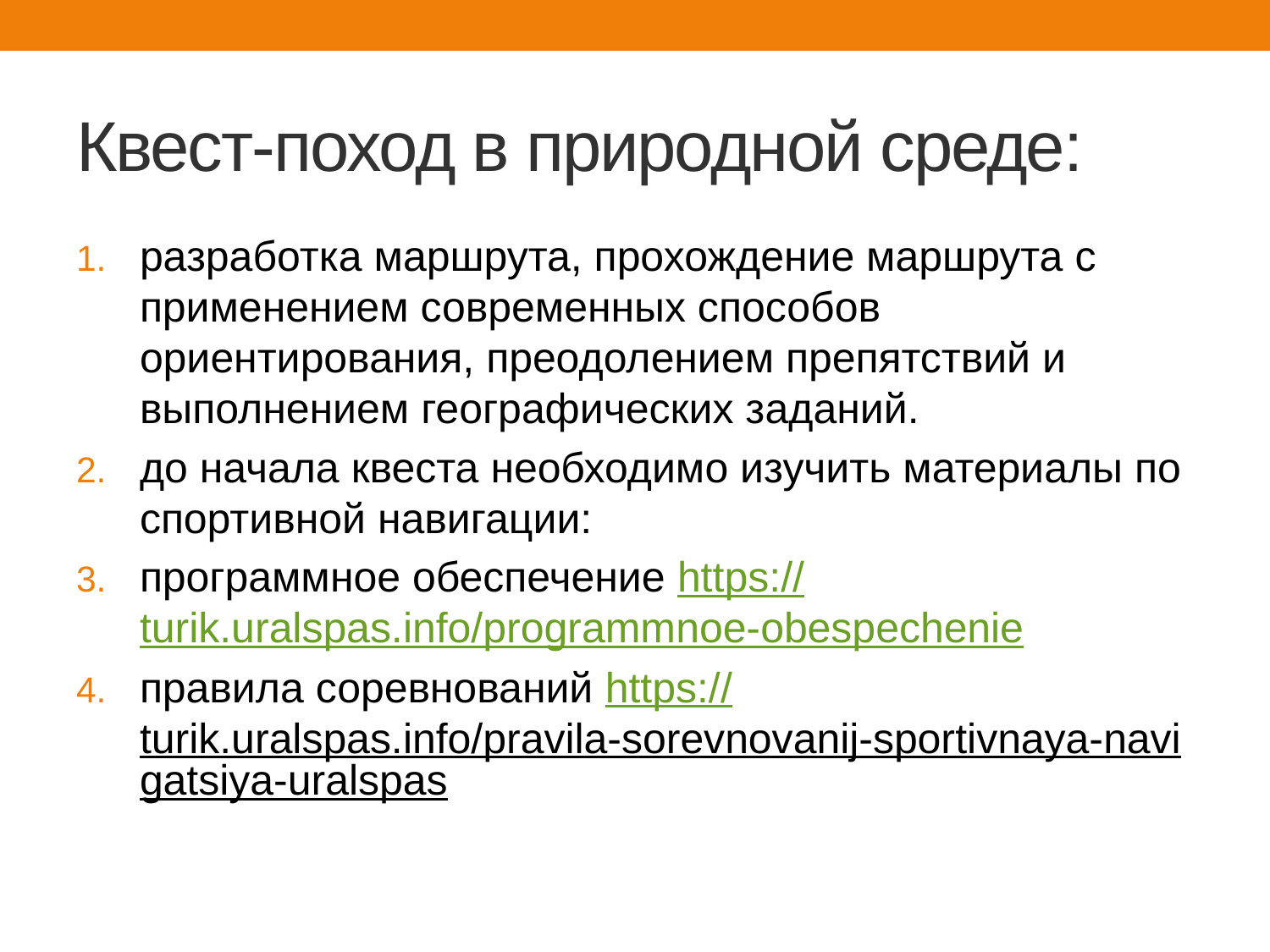

# Квест-поход в природной среде:
разработка маршрута, прохождение маршрута с применением современных способов ориентирования, преодолением препятствий и выполнением географических заданий.
до начала квеста необходимо изучить материалы по спортивной навигации:
программное обеспечение https://turik.uralspas.info/programmnoe-obespechenie
правила соревнований https://turik.uralspas.info/pravila-sorevnovanij-sportivnaya-navigatsiya-uralspas